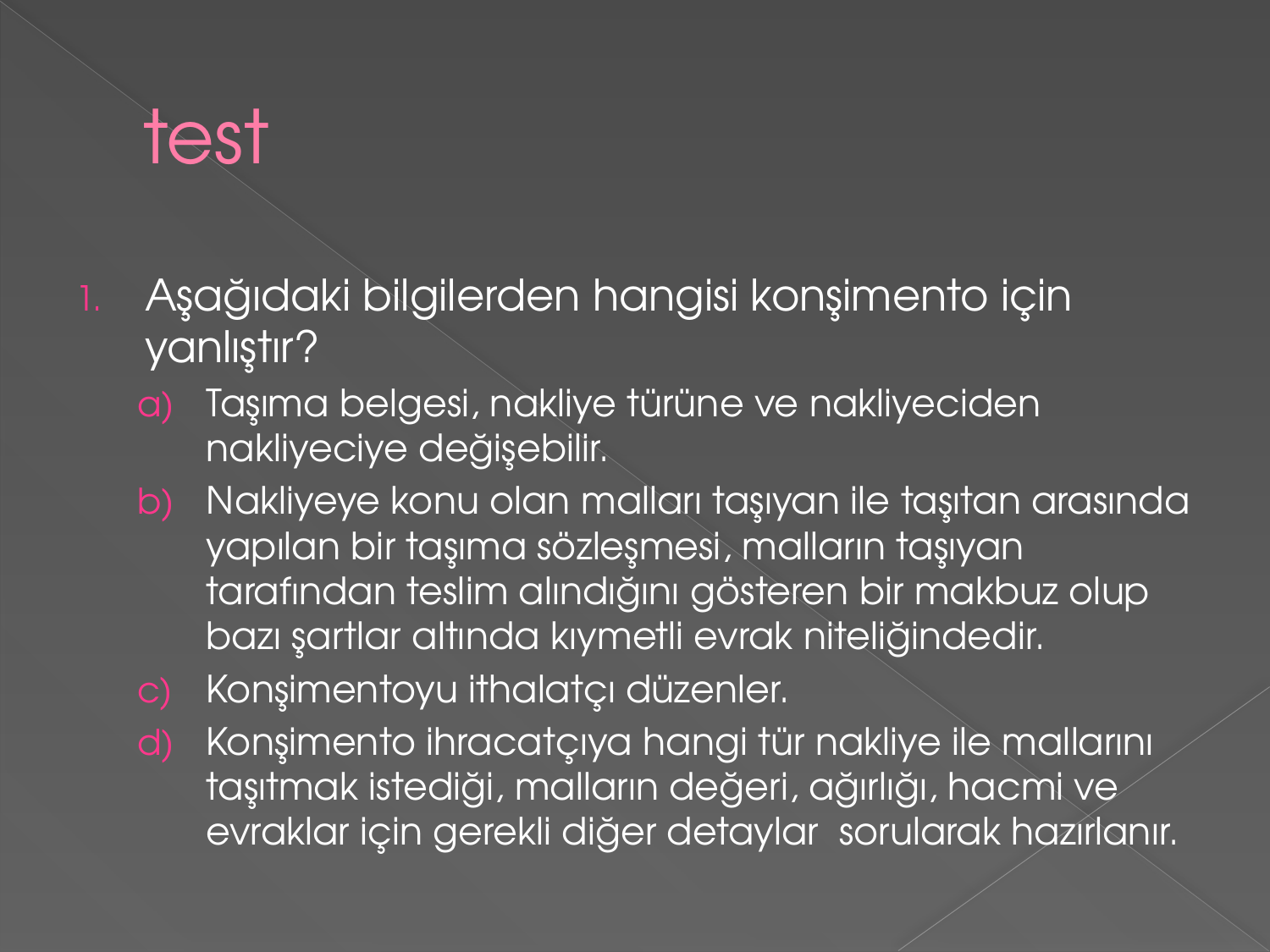

# test
Aşağıdaki bilgilerden hangisi konşimento için yanlıştır?
Taşıma belgesi, nakliye türüne ve nakliyeciden nakliyeciye değişebilir.
Nakliyeye konu olan malları taşıyan ile taşıtan arasında yapılan bir taşıma sözleşmesi, malların taşıyan tarafından teslim alındığını gösteren bir makbuz olup bazı şartlar altında kıymetli evrak niteliğindedir.
Konşimentoyu ithalatçı düzenler.
Konşimento ihracatçıya hangi tür nakliye ile mallarını taşıtmak istediği, malların değeri, ağırlığı, hacmi ve evraklar için gerekli diğer detaylar  sorularak hazırlanır.